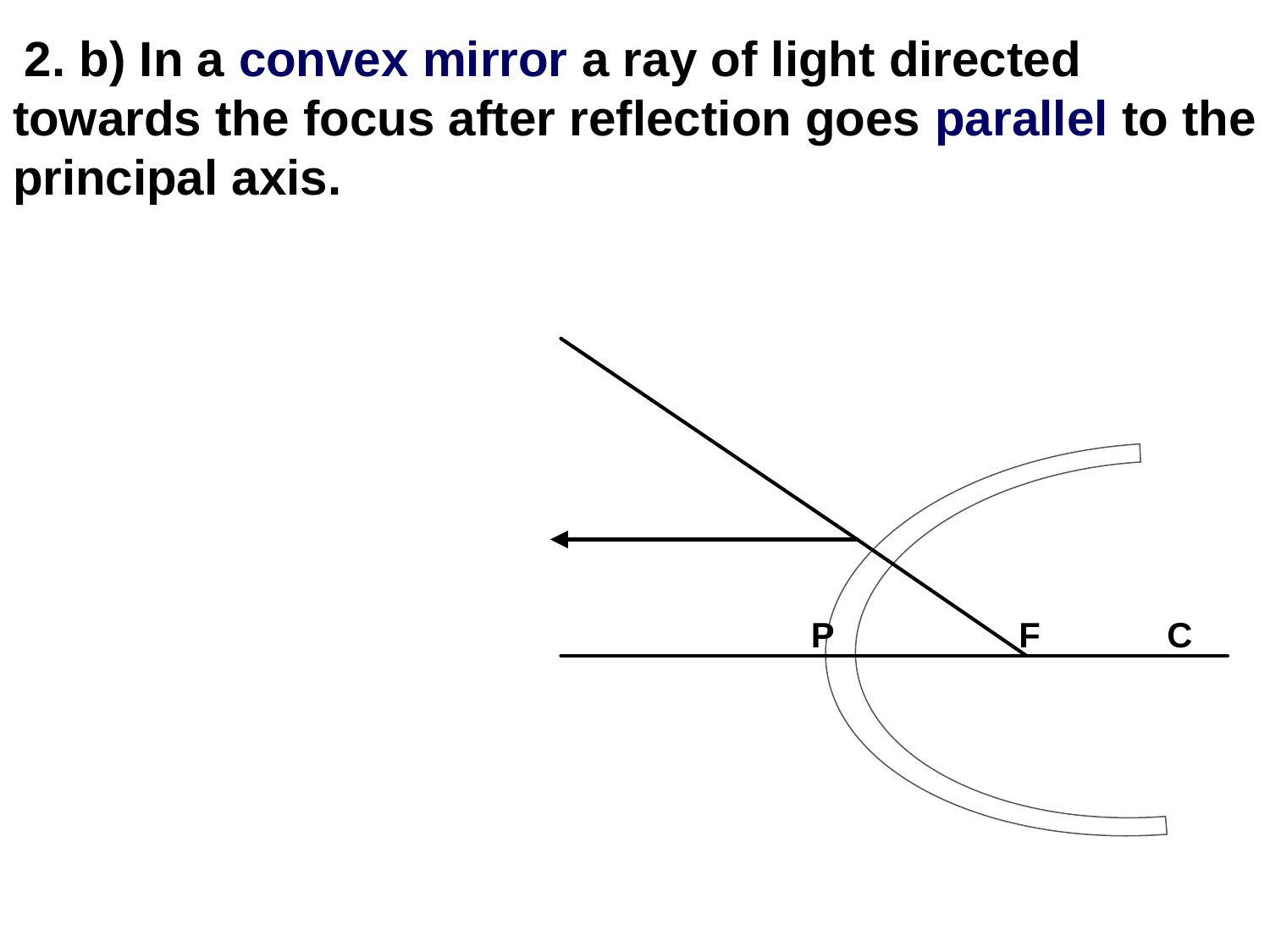

2. b) In a convex mirror a ray of light directed towards the focus after reflection goes parallel to the principal axis.

                                                                                  P                   F             C